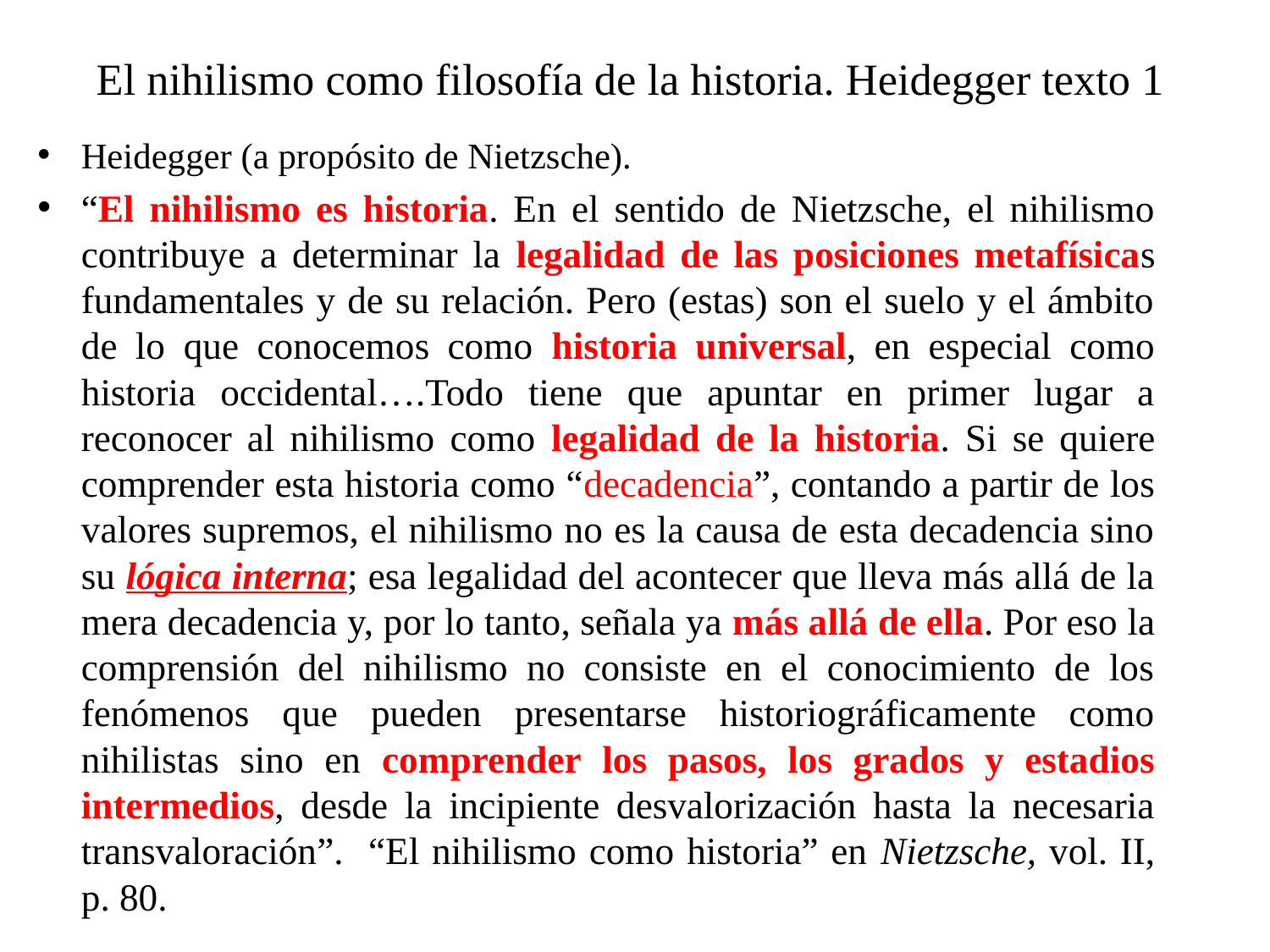

# El nihilismo como filosofía de la historia. Heidegger texto 1
Heidegger (a propósito de Nietzsche).
“El nihilismo es historia. En el sentido de Nietzsche, el nihilismo contribuye a determinar la legalidad de las posiciones metafísicas fundamentales y de su relación. Pero (estas) son el suelo y el ámbito de lo que conocemos como historia universal, en especial como historia occidental….Todo tiene que apuntar en primer lugar a reconocer al nihilismo como legalidad de la historia. Si se quiere comprender esta historia como “decadencia”, contando a partir de los valores supremos, el nihilismo no es la causa de esta decadencia sino su lógica interna; esa legalidad del acontecer que lleva más allá de la mera decadencia y, por lo tanto, señala ya más allá de ella. Por eso la comprensión del nihilismo no consiste en el conocimiento de los fenómenos que pueden presentarse historiográficamente como nihilistas sino en comprender los pasos, los grados y estadios intermedios, desde la incipiente desvalorización hasta la necesaria transvaloración”.  “El nihilismo como historia” en Nietzsche, vol. II, p. 80.